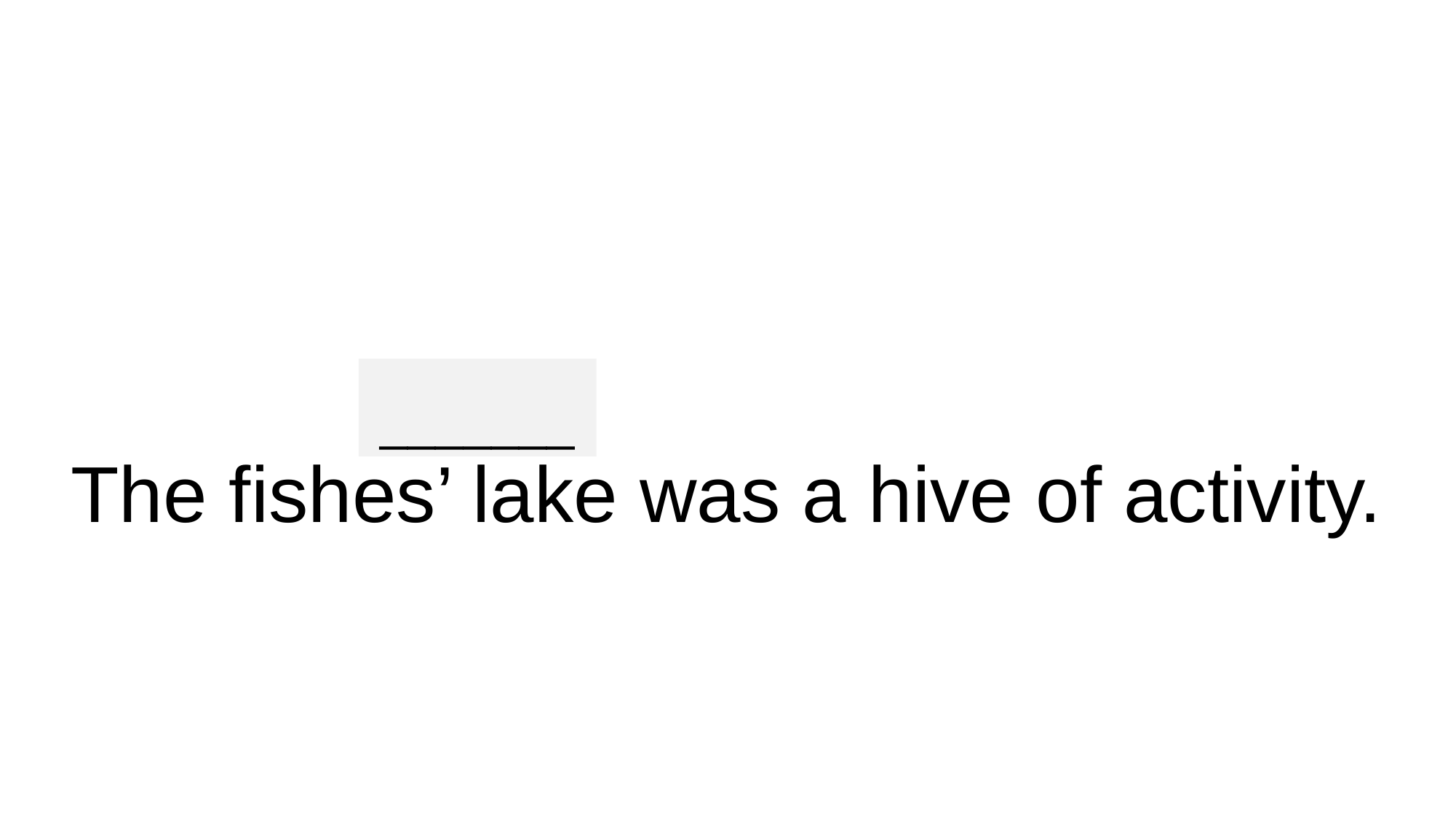

_______
# The fishes’ lake was a hive of activity.